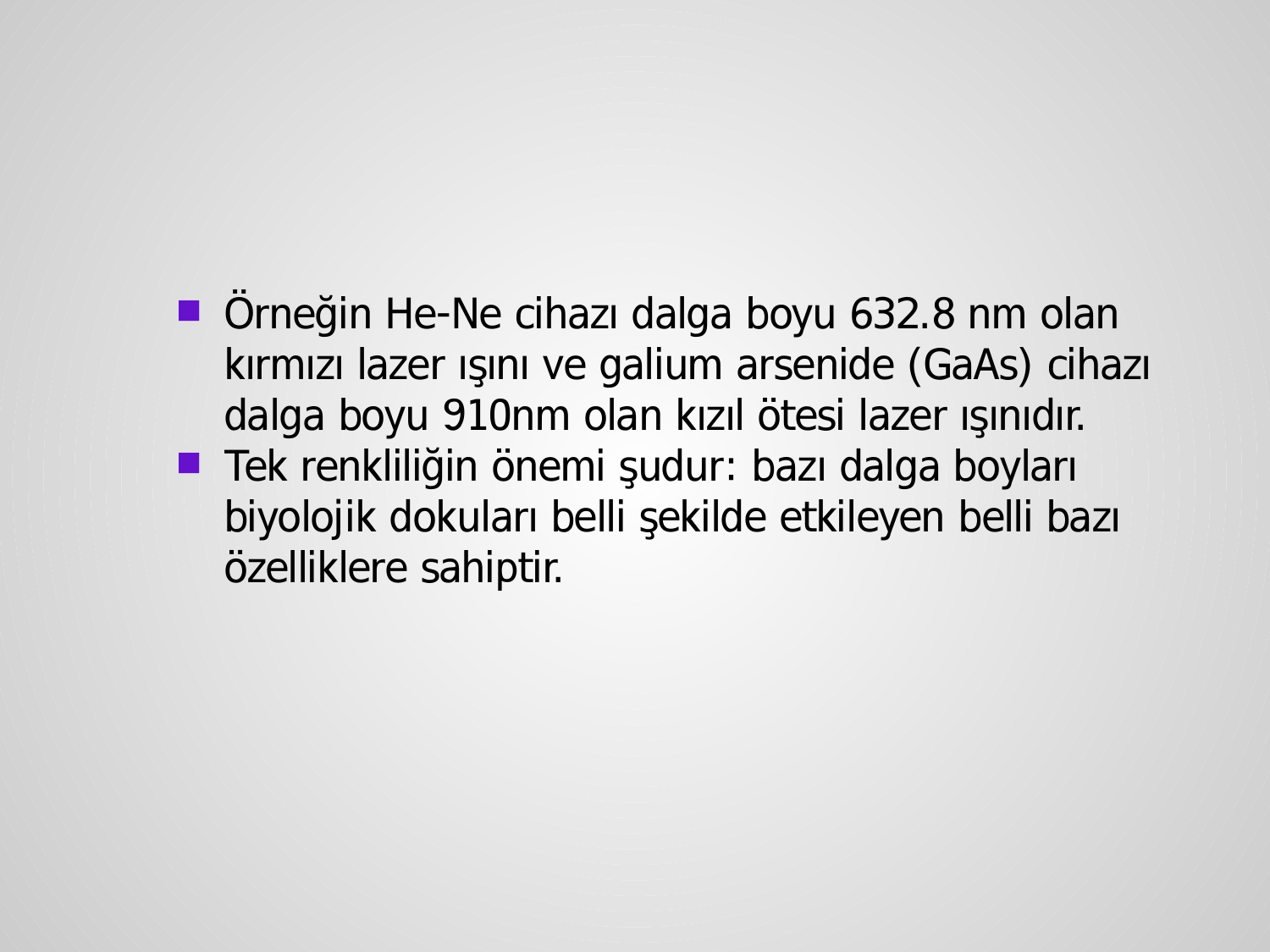

#
Örneğin He-Ne cihazı dalga boyu 632.8 nm olan kırmızı lazer ışını ve galium arsenide (GaAs) cihazı dalga boyu 910nm olan kızıl ötesi lazer ışınıdır.
Tek renkliliğin önemi şudur: bazı dalga boyları biyolojik dokuları belli şekilde etkileyen belli bazı özelliklere sahiptir.